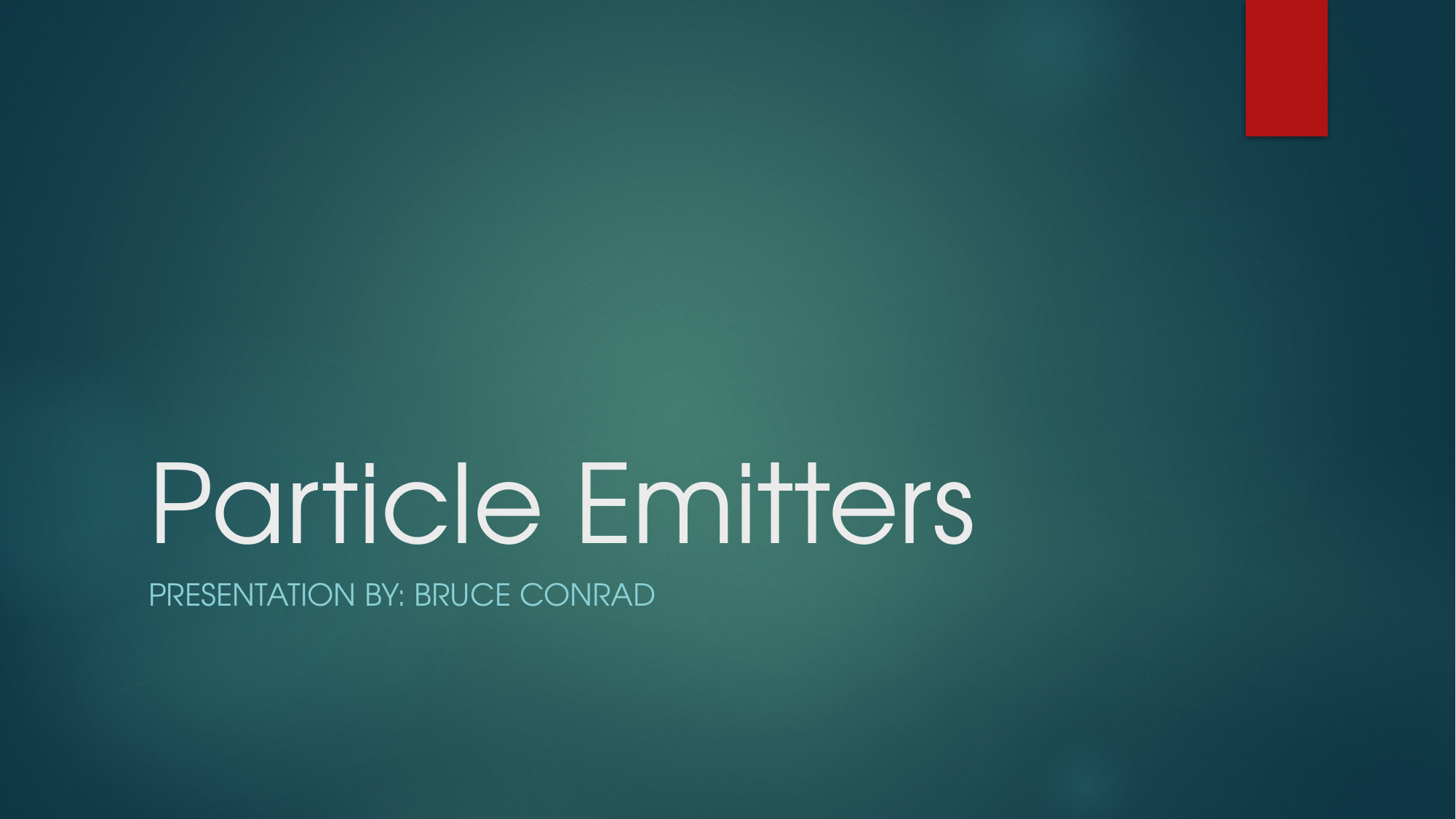

# Particle Emitters
Presentation by: Bruce Conrad